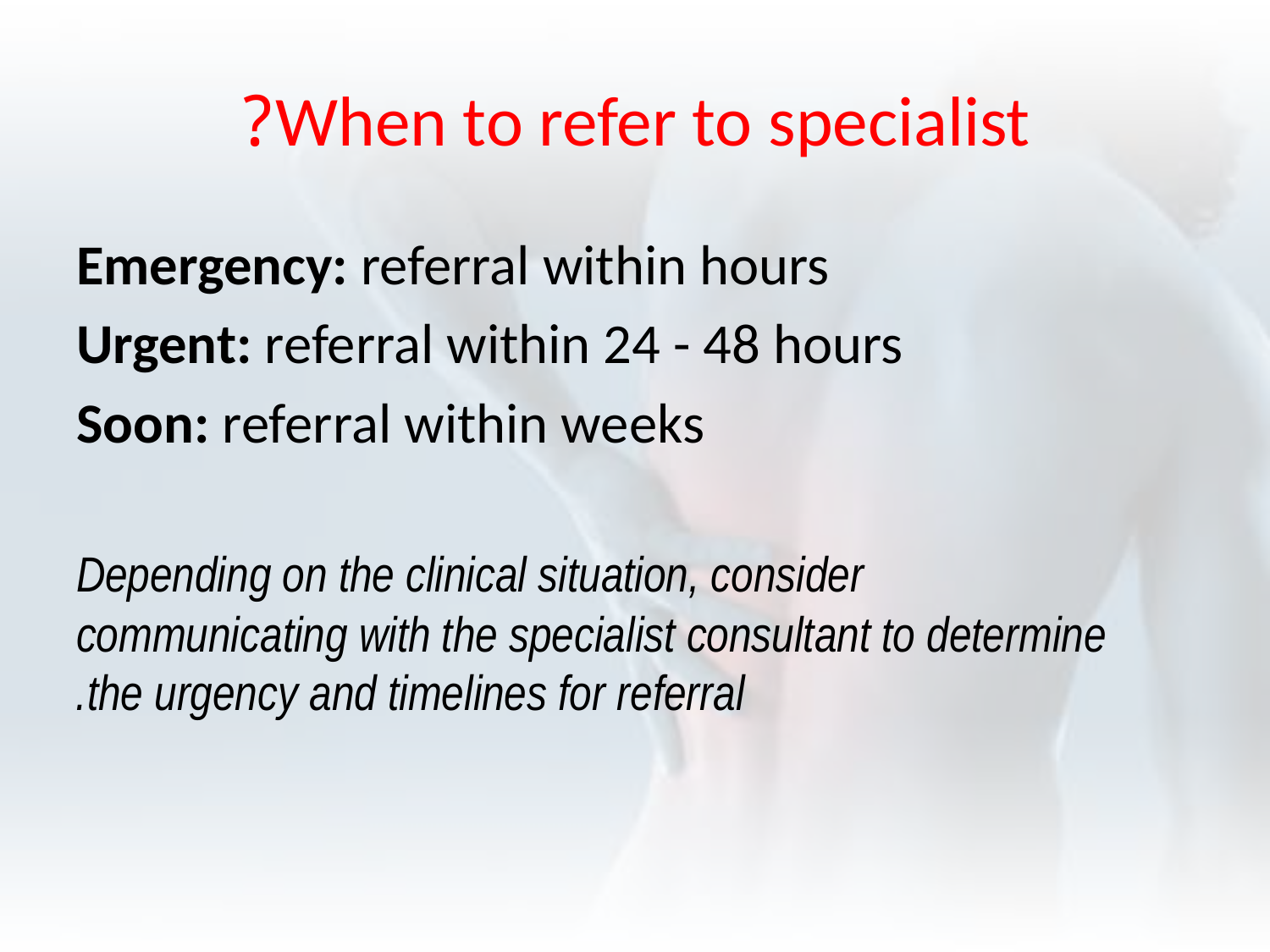

# When to refer to specialist?
Emergency: referral within hours
Urgent: referral within 24 - 48 hours
Soon: referral within weeks

Depending on the clinical situation, consider communicating with the specialist consultant to determine the urgency and timelines for referral.